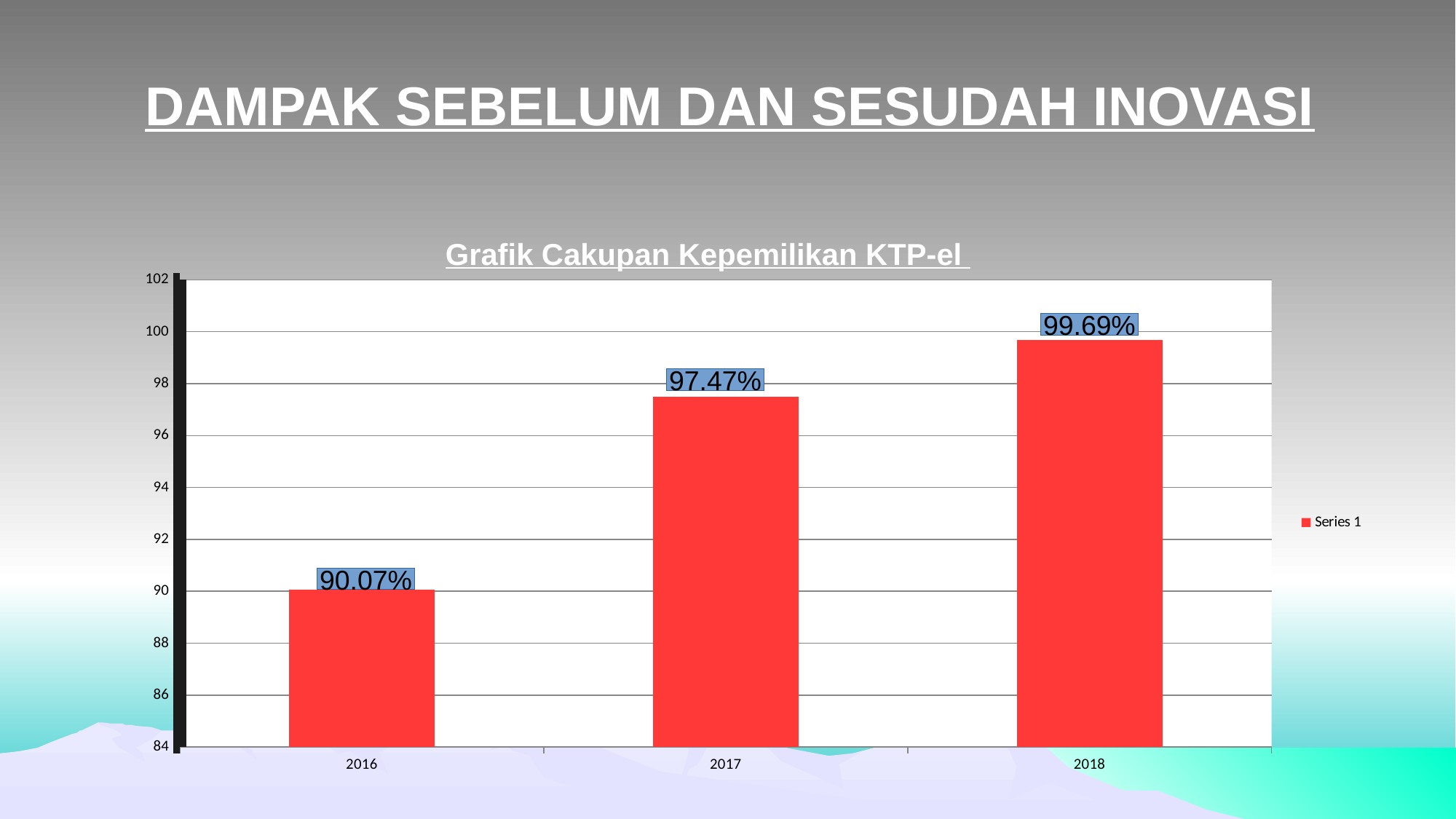

DAMPAK SEBELUM DAN SESUDAH INOVASI
Grafik Cakupan Kepemilikan KTP-el

### Chart

| Category | Series 1 |
|---|---|
| 2016 | 90.07 |
| 2017 | 97.49 |
| 2018 | 99.69 |
99.69%
97.47%
90.07%